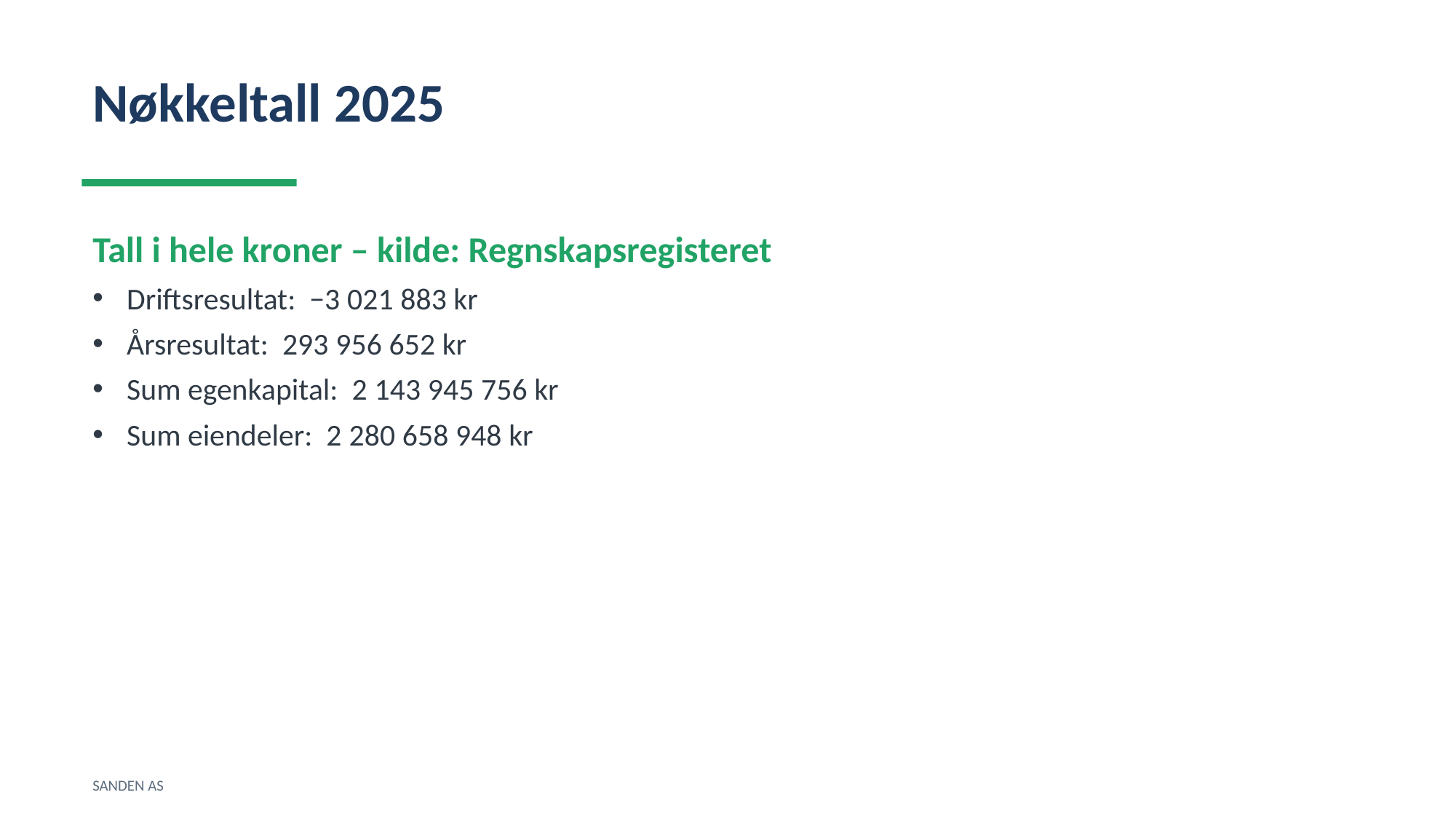

Nøkkeltall 2025

Tall i hele kroner – kilde: Regnskapsregisteret
Driftsresultat:  −3 021 883 kr
Årsresultat:  293 956 652 kr
Sum egenkapital:  2 143 945 756 kr
Sum eiendeler:  2 280 658 948 kr
SANDEN AS